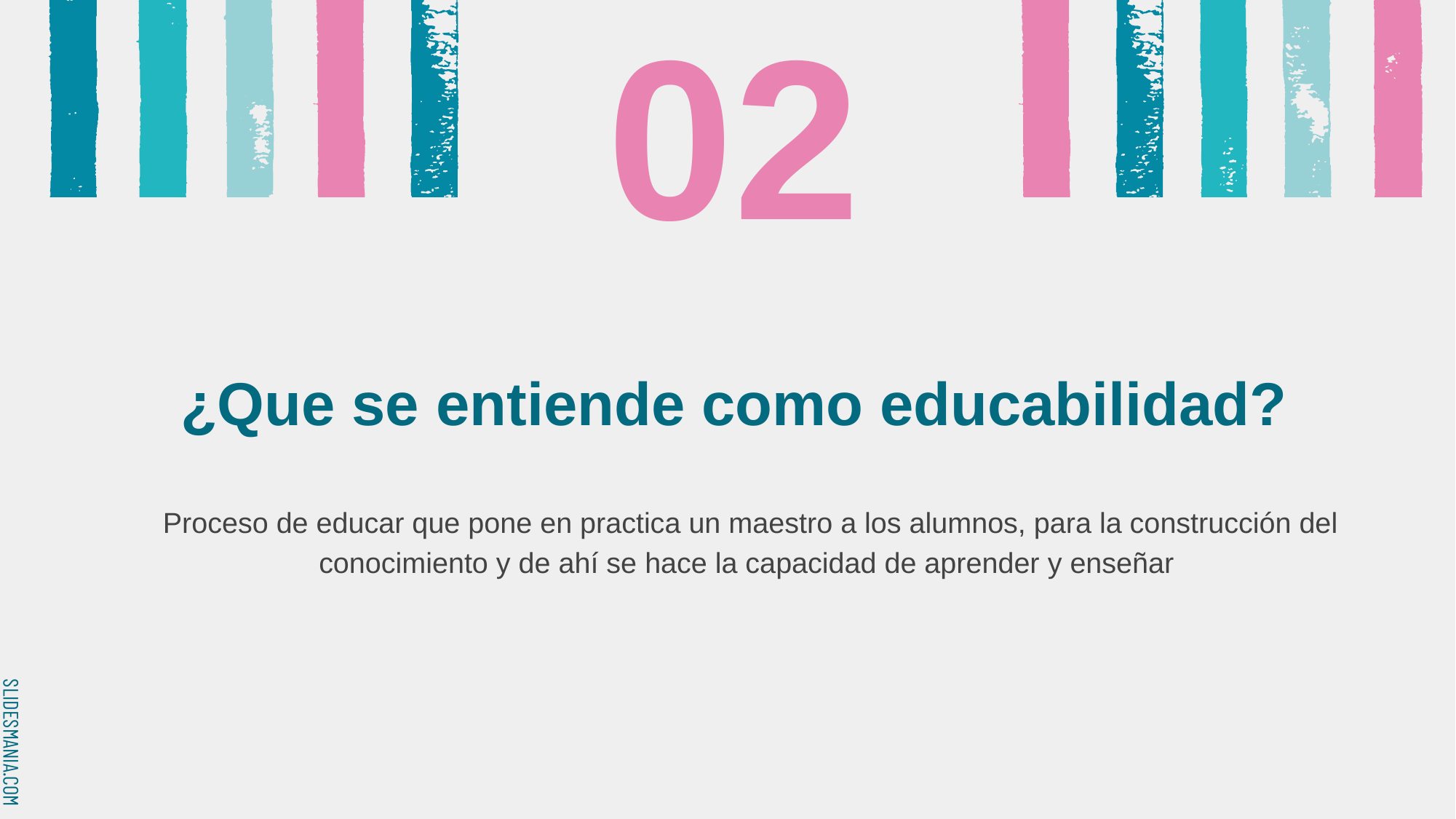

# 02
¿Que se entiende como educabilidad?
 Proceso de educar que pone en practica un maestro a los alumnos, para la construcción del conocimiento y de ahí se hace la capacidad de aprender y enseñar